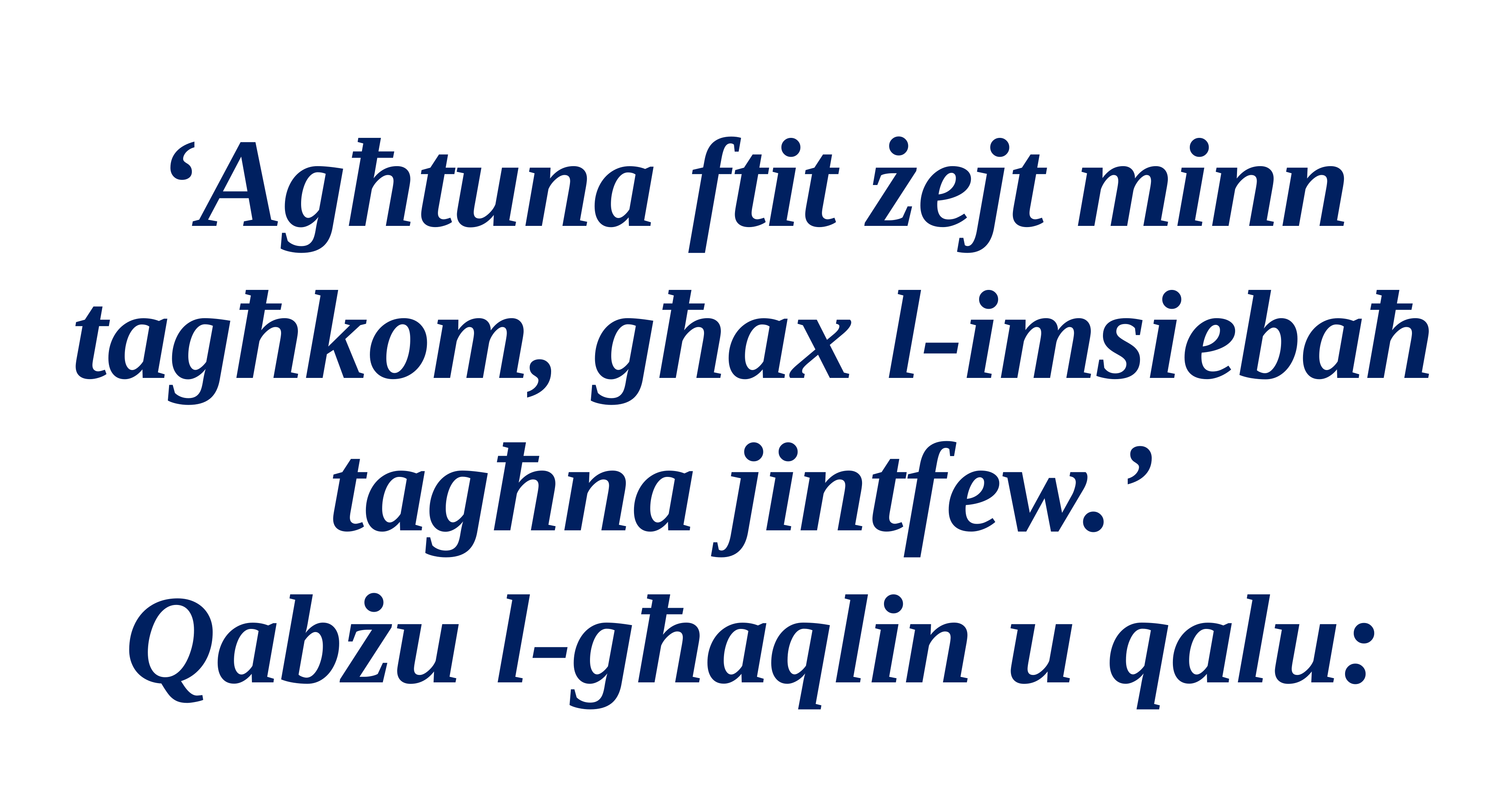

‘Agħtuna ftit żejt minn tagħkom, għax l-imsiebaħ
tagħna jintfew.’
Qabżu l-għaqlin u qalu: